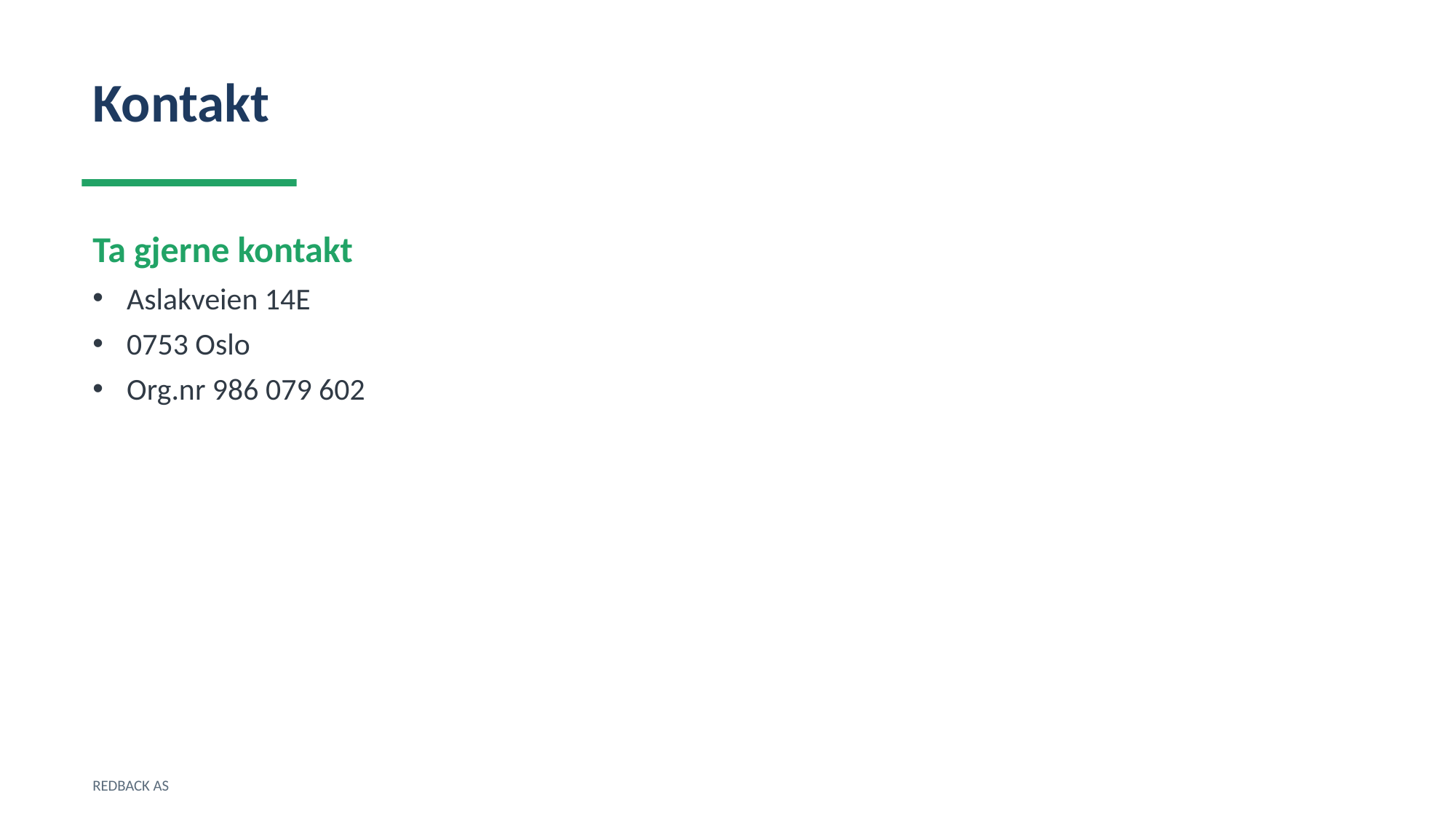

Kontakt

Ta gjerne kontakt
Aslakveien 14E
0753 Oslo
Org.nr 986 079 602
REDBACK AS